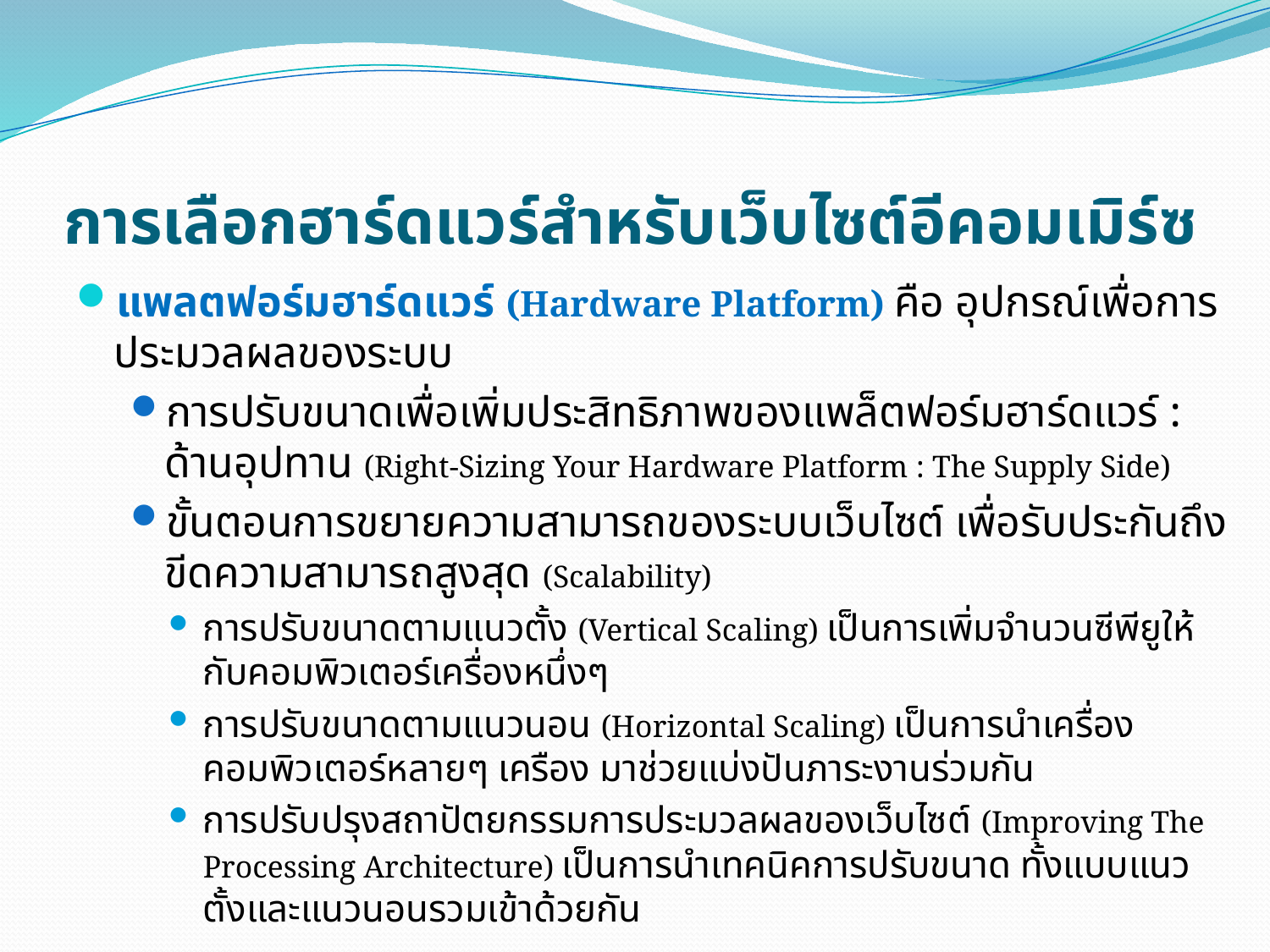

# การเลือกฮาร์ดแวร์สำหรับเว็บไซต์อีคอมเมิร์ซ
แพลตฟอร์มฮาร์ดแวร์ (Hardware Platform) คือ อุปกรณ์เพื่อการประมวลผลของระบบ
การปรับขนาดเพื่อเพิ่มประสิทธิภาพของแพล็ตฟอร์มฮาร์ดแวร์ : ด้านอุปทาน (Right-Sizing Your Hardware Platform : The Supply Side)
ขั้นตอนการขยายความสามารถของระบบเว็บไซต์ เพื่อรับประกันถึงขีดความสามารถสูงสุด (Scalability)
การปรับขนาดตามแนวตั้ง (Vertical Scaling) เป็นการเพิ่มจำนวนซีพียูให้กับคอมพิวเตอร์เครื่องหนึ่งๆ
การปรับขนาดตามแนวนอน (Horizontal Scaling) เป็นการนำเครื่องคอมพิวเตอร์หลายๆ เครือง มาช่วยแบ่งปันภาระงานร่วมกัน
การปรับปรุงสถาปัตยกรรมการประมวลผลของเว็บไซต์ (Improving The Processing Architecture) เป็นการนำเทคนิคการปรับขนาด ทั้งแบบแนวตั้งและแนวนอนรวมเข้าด้วยกัน